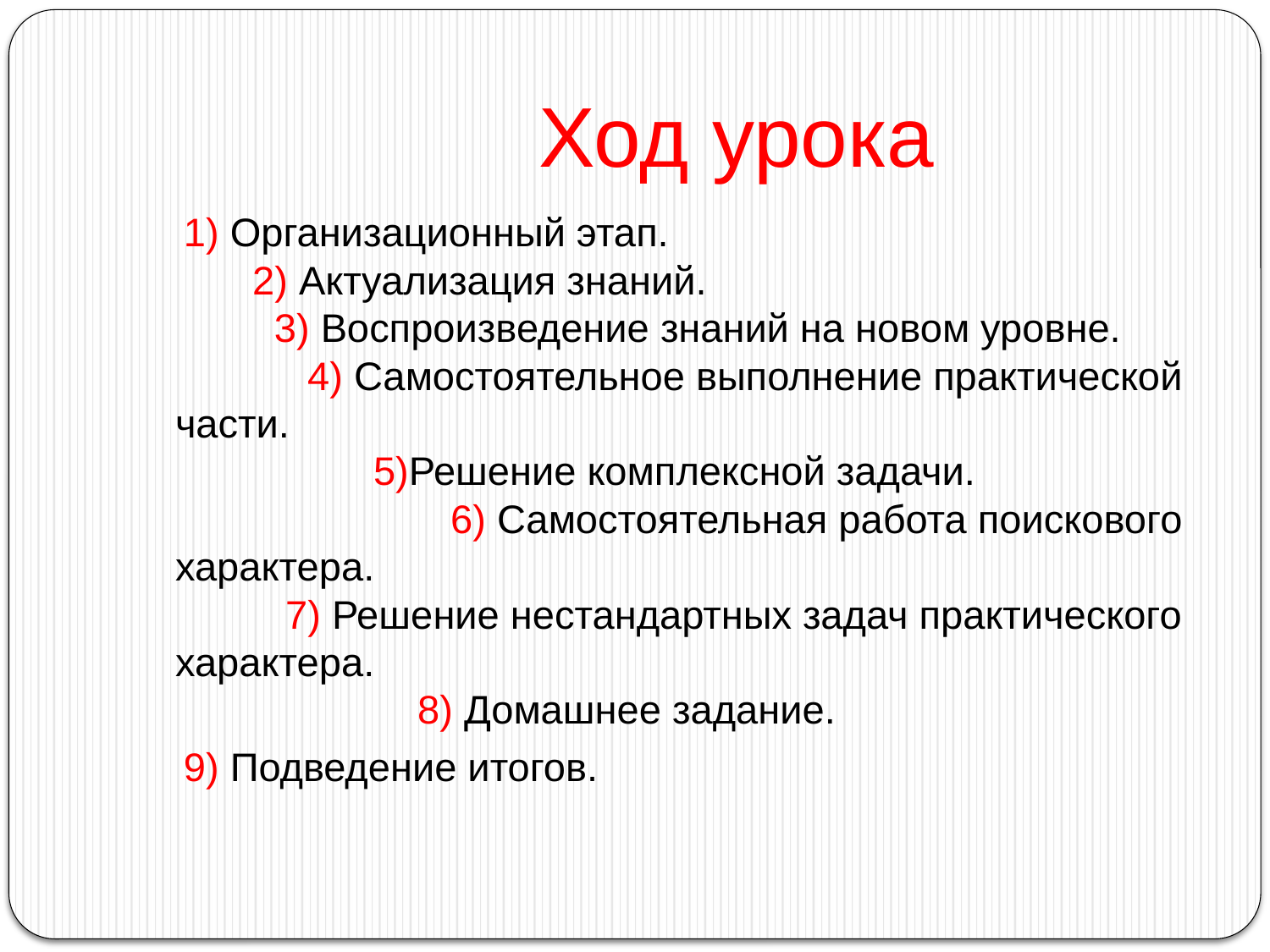

# Ход урока
    1) Организационный этап.                                                       2) Актуализация знаний.                                                      3) Воспроизведение знаний на новом уровне.                   4) Самостоятельное выполнение практической части.                                                                                                     5)Решение комплексной задачи.                                             6) Самостоятельная работа поискового характера.                                                                                     7) Решение нестандартных задач практического характера.                                                                                                 8) Домашнее задание.
    9) Подведение итогов.